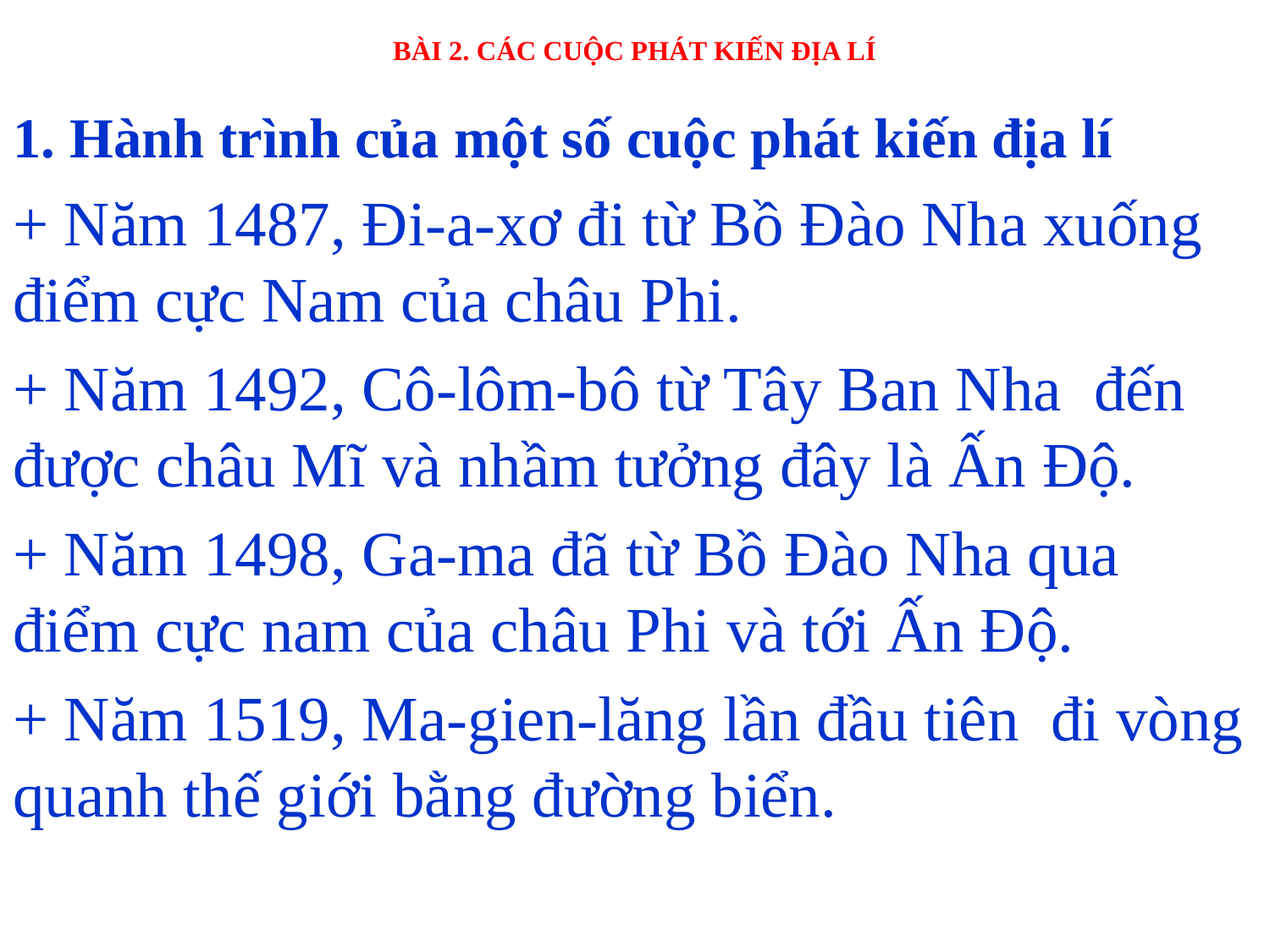

# BÀI 2. CÁC CUỘC PHÁT KIẾN ĐỊA LÍ
1. Hành trình của một số cuộc phát kiến địa lí
+ Năm 1487, Đi-a-xơ đi từ Bồ Đào Nha xuống điểm cực Nam của châu Phi.
+ Năm 1492, Cô-lôm-bô từ Tây Ban Nha  đến được châu Mĩ và nhầm tưởng đây là Ấn Độ.
+ Năm 1498, Ga-ma đã từ Bồ Đào Nha qua điểm cực nam của châu Phi và tới Ấn Độ.
+ Năm 1519, Ma-gien-lăng lần đầu tiên  đi vòng quanh thế giới bằng đường biển.